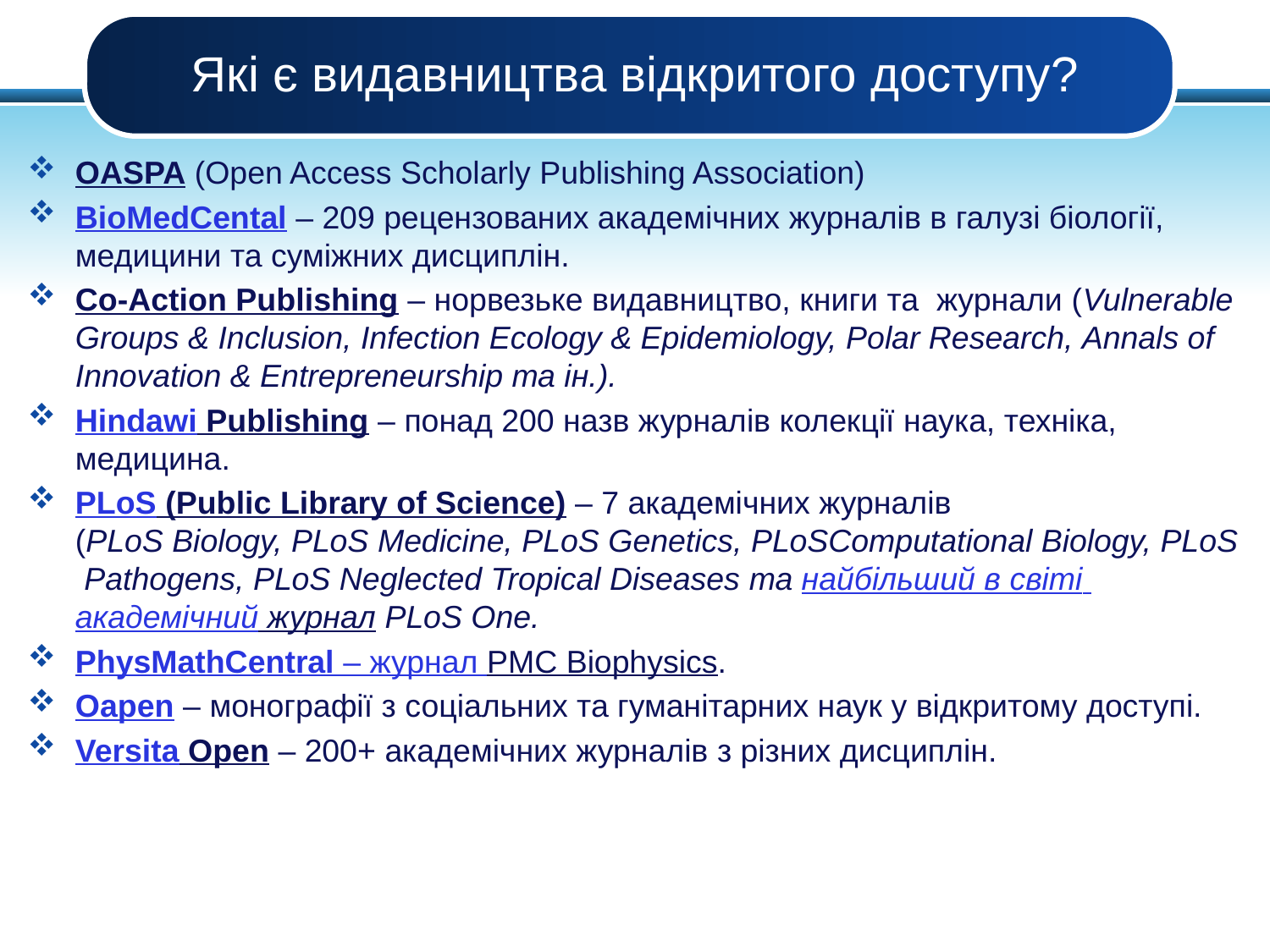

# Які є видавництва відкритого доступу?
OASPA (Open Access Scholarly Publishing Association)
BioMedCental – 209 рецензованих академічних журналів в галузі біології, медицини та суміжних дисциплін.
Co-Action Publishing – норвезьке видавництво, книги та  журнали (Vulnerable Groups & Inclusion, Infection Ecology & Epidemiology, Polar Research, Annals of Innovation & Entrepreneurship та ін.).
Hindawi Publishing – понад 200 назв журналів колекції наука, техніка, медицина.
PLoS (Public Library of Science) – 7 академічних журналів (PLoS Biology, PLoS Medicine, PLoS Genetics, PLoSComputational Biology, PLoS Pathogens, PLoS Neglected Tropical Diseases та найбільший в світі академічний журнал PLoS One.
PhysMathCentral – журнал PMC Biophysics.
Oapen – монографії з соціальних та гуманітарних наук у відкритому доступі.
Versita Open – 200+ академічних журналів з різних дисциплін.